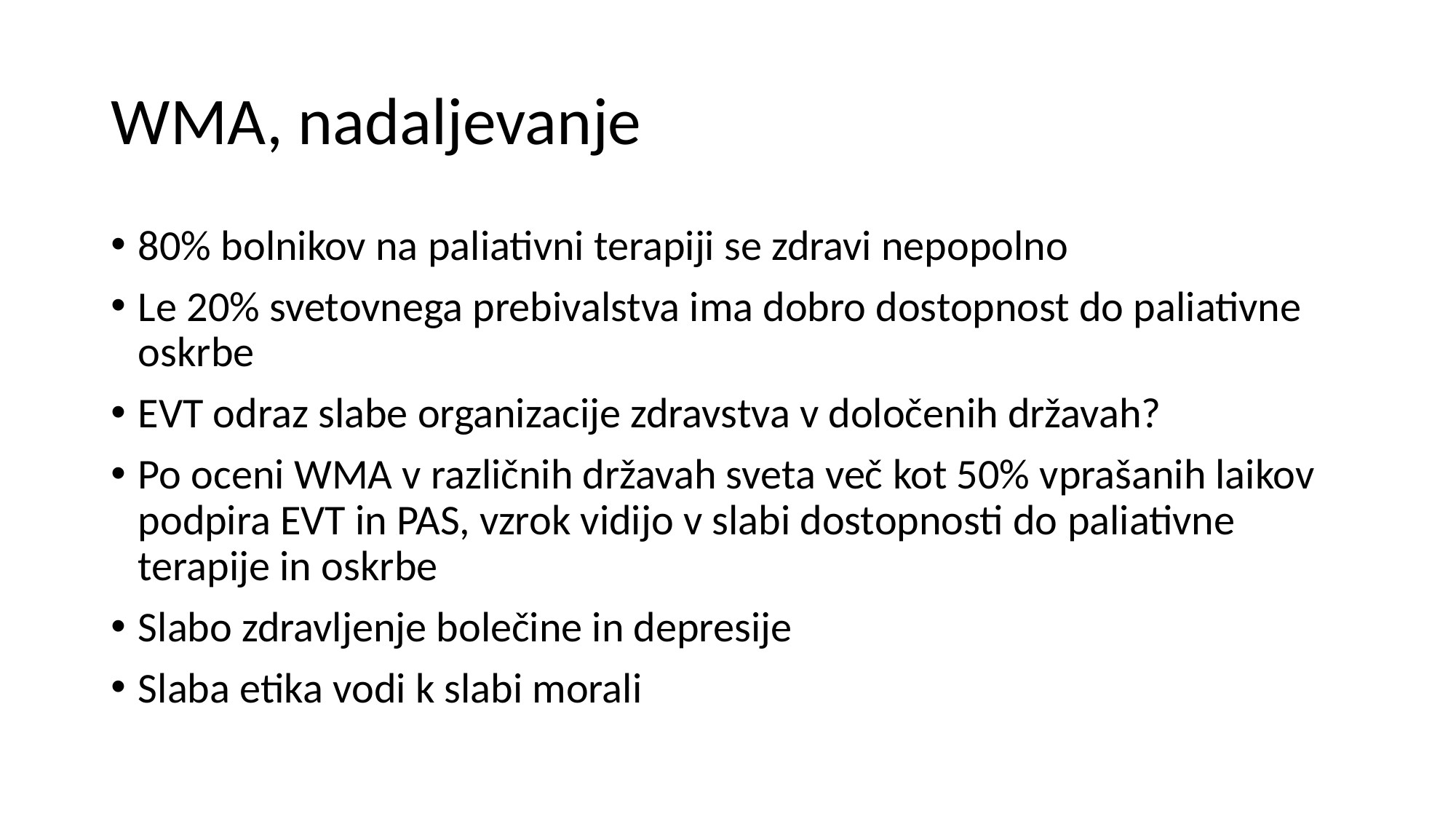

# WMA, nadaljevanje
80% bolnikov na paliativni terapiji se zdravi nepopolno
Le 20% svetovnega prebivalstva ima dobro dostopnost do paliativne oskrbe
EVT odraz slabe organizacije zdravstva v določenih državah?
Po oceni WMA v različnih državah sveta več kot 50% vprašanih laikov podpira EVT in PAS, vzrok vidijo v slabi dostopnosti do paliativne terapije in oskrbe
Slabo zdravljenje bolečine in depresije
Slaba etika vodi k slabi morali